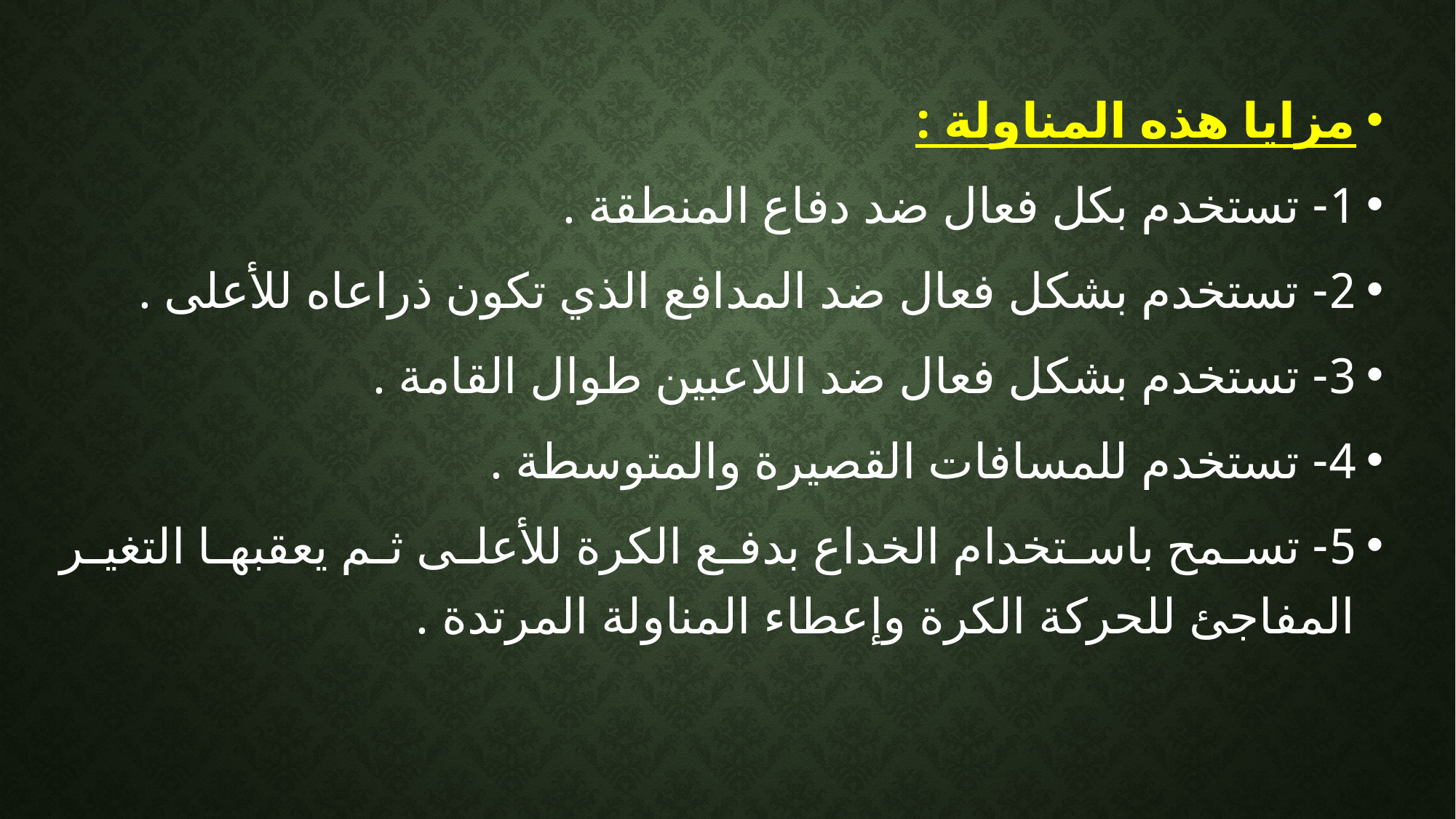

مزايا هذه المناولة :
1- تستخدم بكل فعال ضد دفاع المنطقة .
2- تستخدم بشكل فعال ضد المدافع الذي تكون ذراعاه للأعلى .
3- تستخدم بشكل فعال ضد اللاعبين طوال القامة .
4- تستخدم للمسافات القصيرة والمتوسطة .
5- تسمح باستخدام الخداع بدفع الكرة للأعلى ثم يعقبها التغير المفاجئ للحركة الكرة وإعطاء المناولة المرتدة .